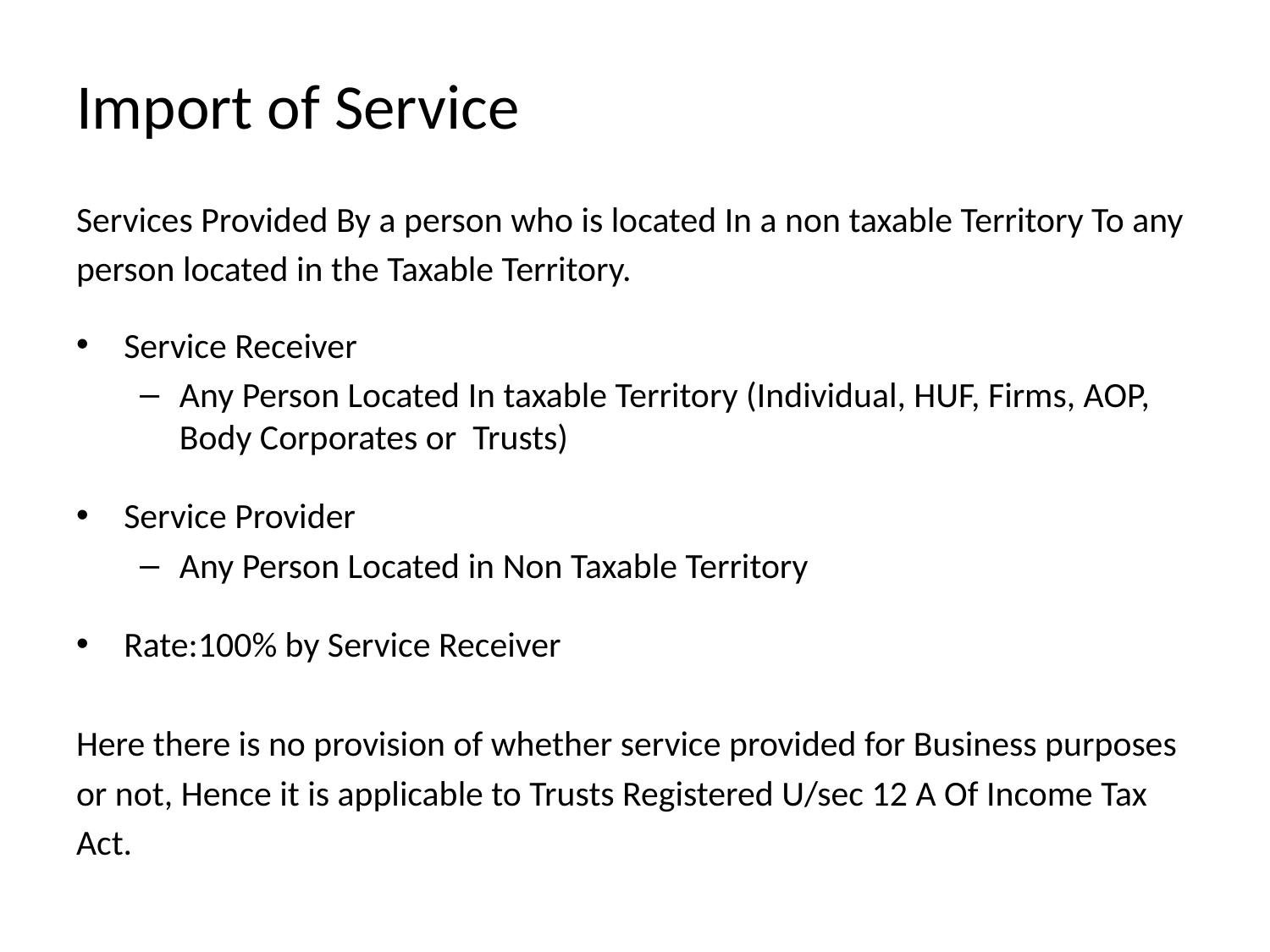

# Import of Service
Services Provided By a person who is located In a non taxable Territory To any
person located in the Taxable Territory.

Service Receiver
Any Person Located In taxable Territory (Individual, HUF, Firms, AOP, Body Corporates or  Trusts)

Service Provider
Any Person Located in Non Taxable Territory

Rate:100% by Service Receiver

Here there is no provision of whether service provided for Business purposes
or not, Hence it is applicable to Trusts Registered U/sec 12 A Of Income Tax
Act.